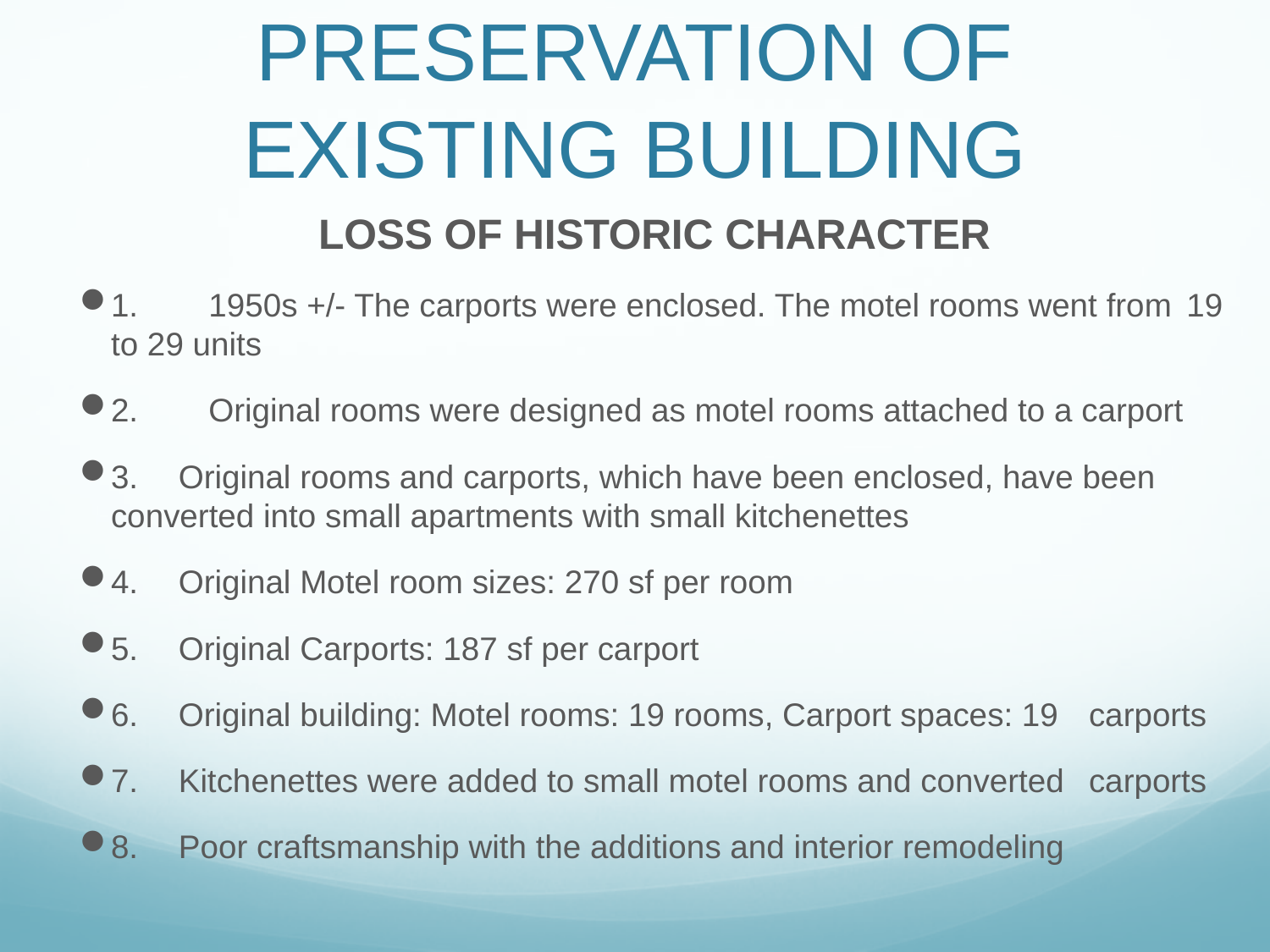

# PRESERVATION OF EXISTING BUILDING
LOSS OF HISTORIC CHARACTER
1. 		1950s +/- The carports were enclosed. The motel rooms went from 			19 to 29 units
2. 	Original rooms were designed as motel rooms attached to a carport
3. 			Original rooms and carports, which have been enclosed, have been 				converted into small apartments with small kitchenettes
4. 	Original Motel room sizes: 270 sf per room
5. 	Original Carports: 187 sf per carport
6. 	Original building: Motel rooms: 19 rooms, Carport spaces: 19 	carports
7. 	Kitchenettes were added to small motel rooms and converted 	carports
8. 	Poor craftsmanship with the additions and interior remodeling